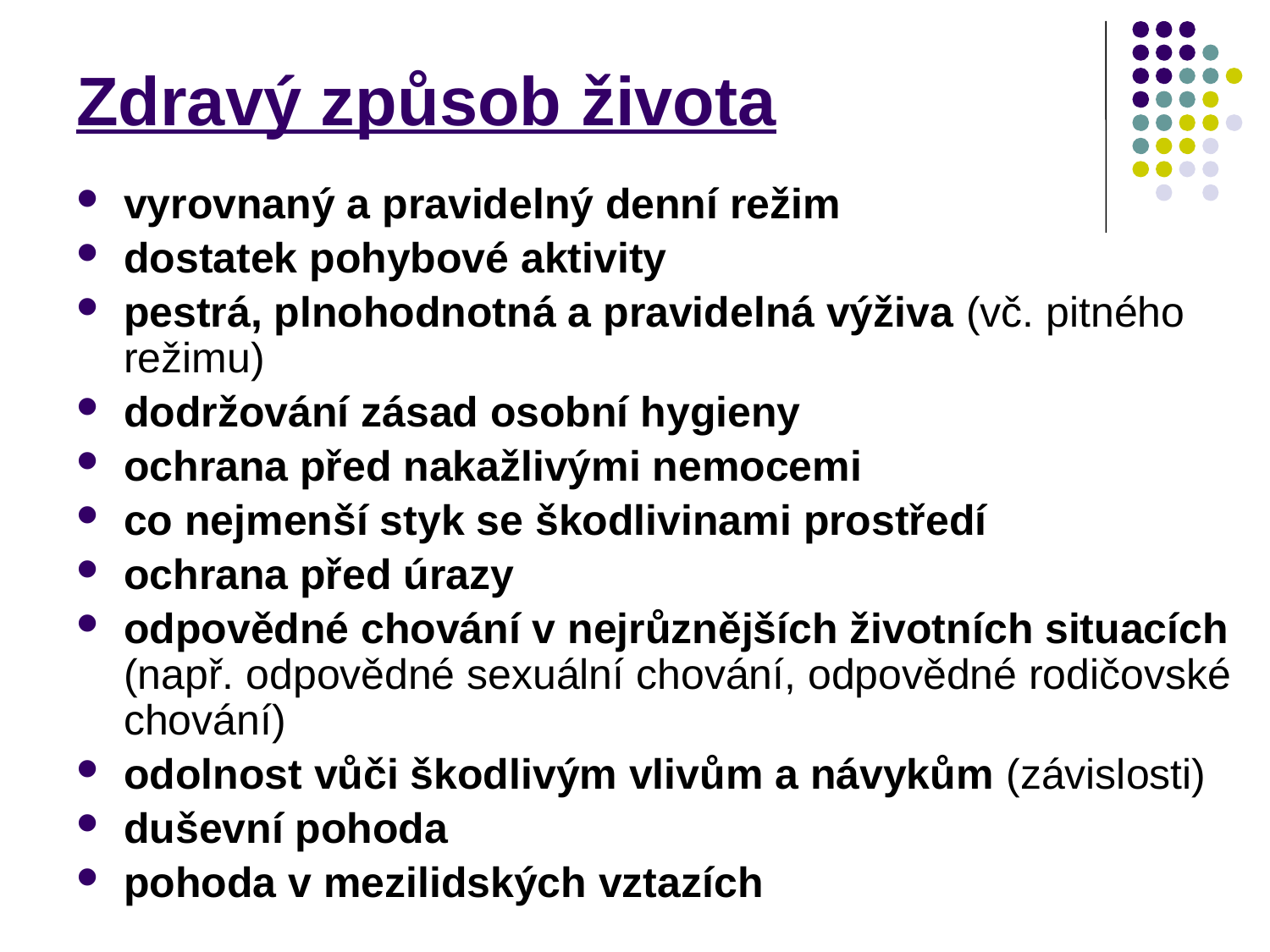

# Zdravý způsob života
vyrovnaný a pravidelný denní režim
dostatek pohybové aktivity
pestrá, plnohodnotná a pravidelná výživa (vč. pitného režimu)
dodržování zásad osobní hygieny
ochrana před nakažlivými nemocemi
co nejmenší styk se škodlivinami prostředí
ochrana před úrazy
odpovědné chování v nejrůznějších životních situacích (např. odpovědné sexuální chování, odpovědné rodičovské chování)
odolnost vůči škodlivým vlivům a návykům (závislosti)
duševní pohoda
pohoda v mezilidských vztazích